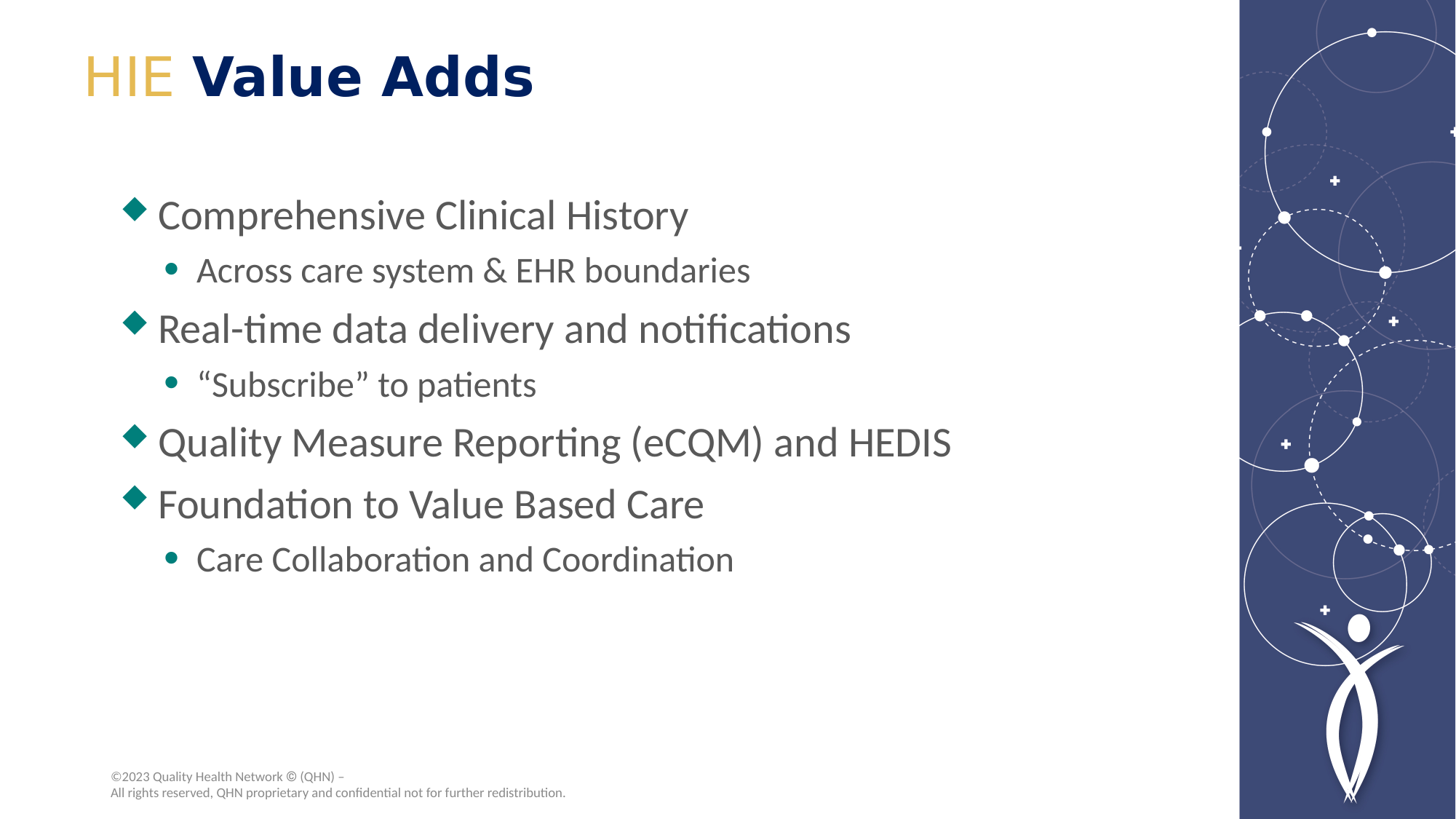

HIE Value Adds
Comprehensive Clinical History
Across care system & EHR boundaries
Real-time data delivery and notifications
“Subscribe” to patients
Quality Measure Reporting (eCQM) and HEDIS
Foundation to Value Based Care
Care Collaboration and Coordination